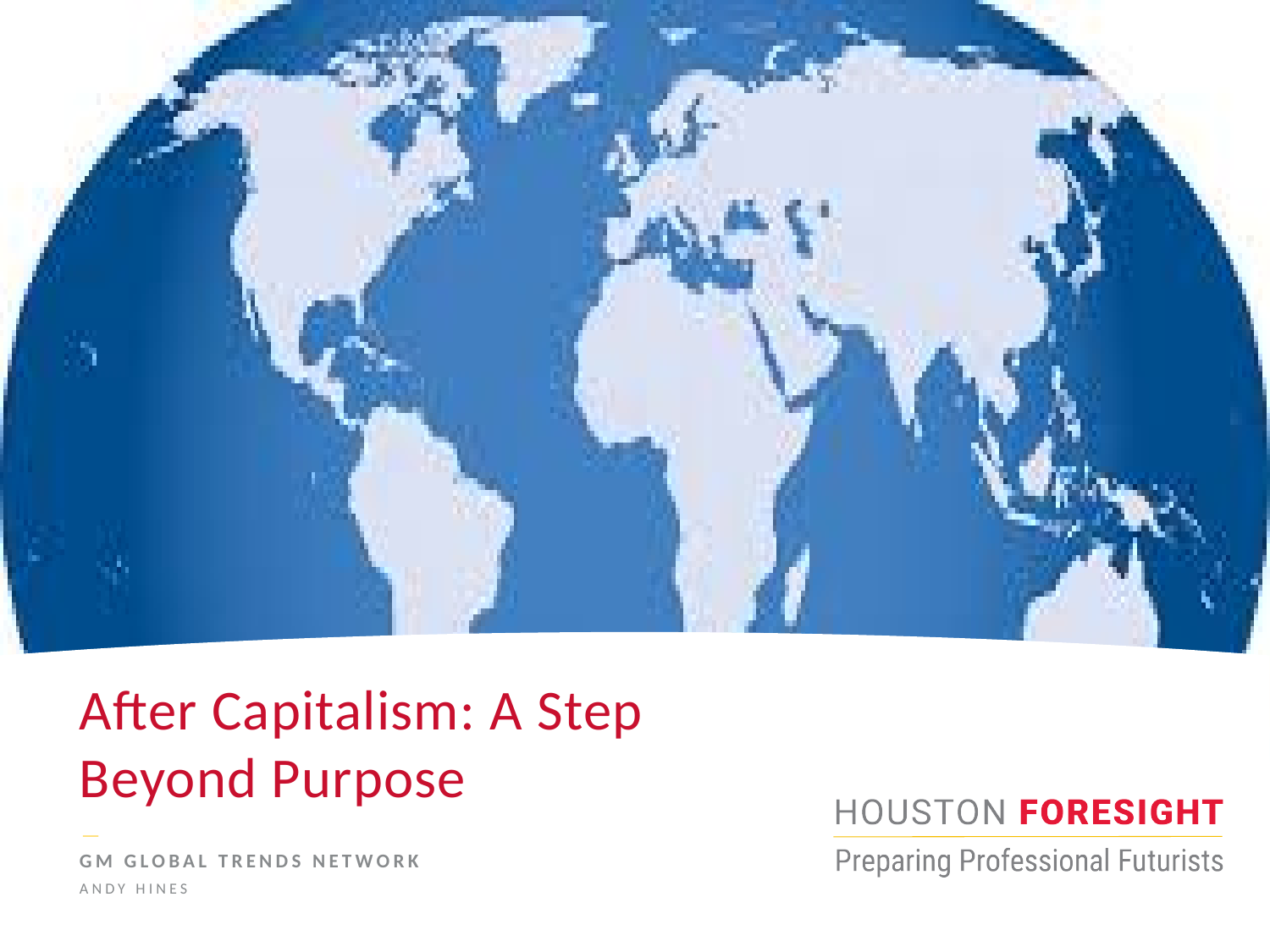

# After Capitalism: A Step Beyond Purpose
GM Global Trends Network
Andy Hines